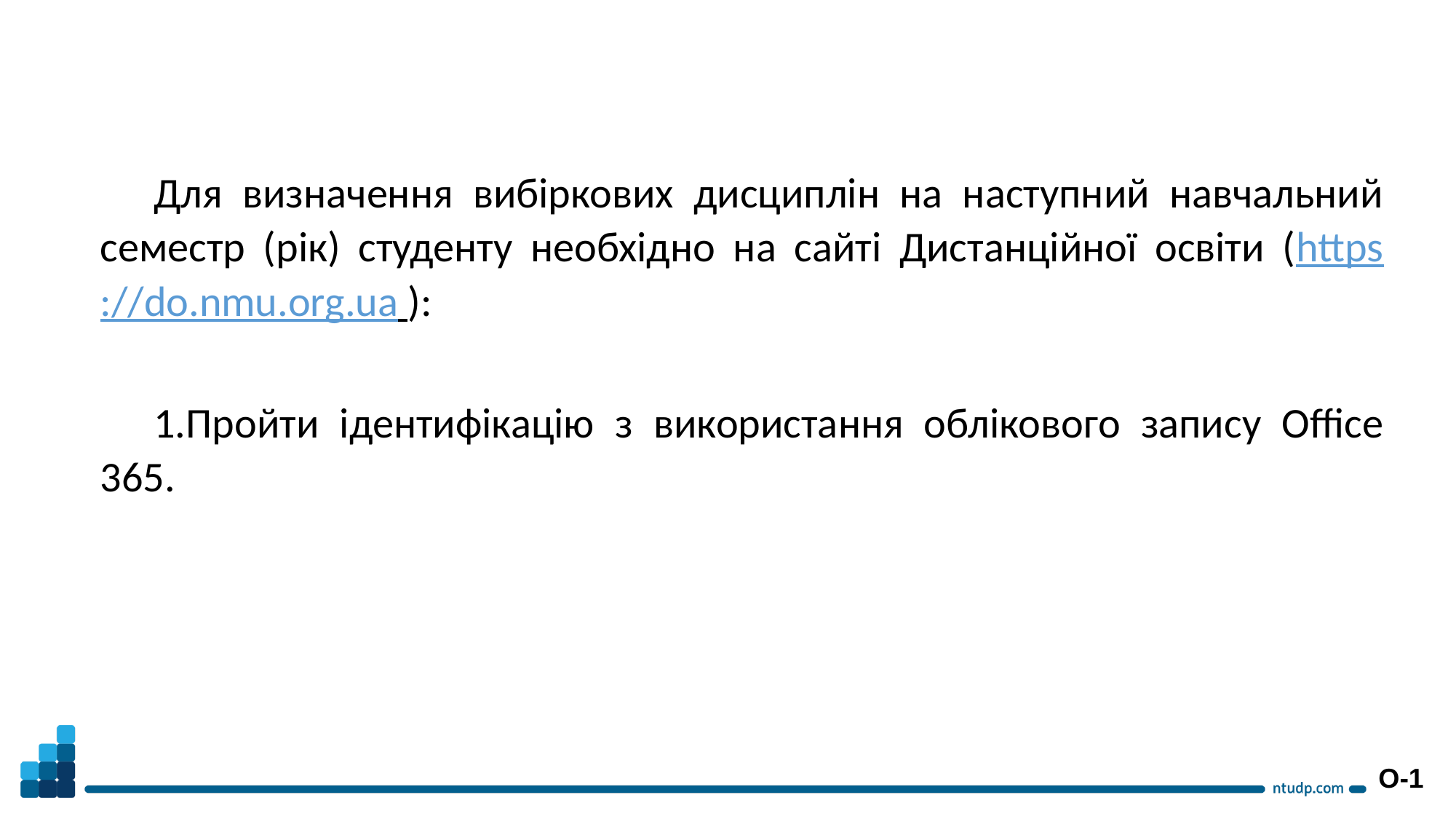

Для визначення вибіркових дисциплін на наступний навчальний семестр (рік) студенту необхідно на сайті Дистанційної освіти (https://do.nmu.org.ua ):

1.Пройти ідентифікацію з використання облікового запису Office 365.
О-1